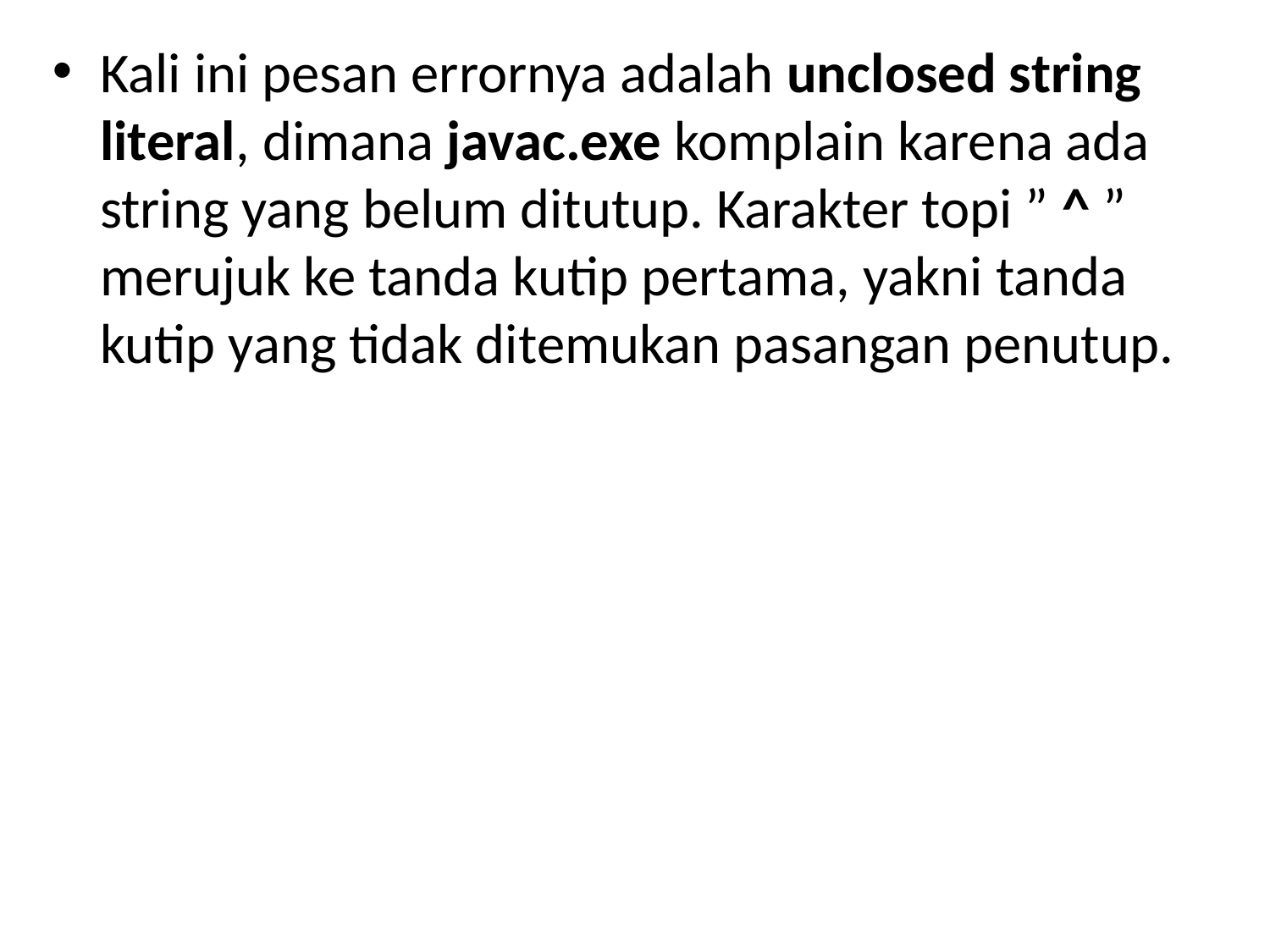

Kali ini pesan errornya adalah unclosed string literal, dimana javac.exe komplain karena ada string yang belum ditutup. Karakter topi ” ^ ” merujuk ke tanda kutip pertama, yakni tanda kutip yang tidak ditemukan pasangan penutup.